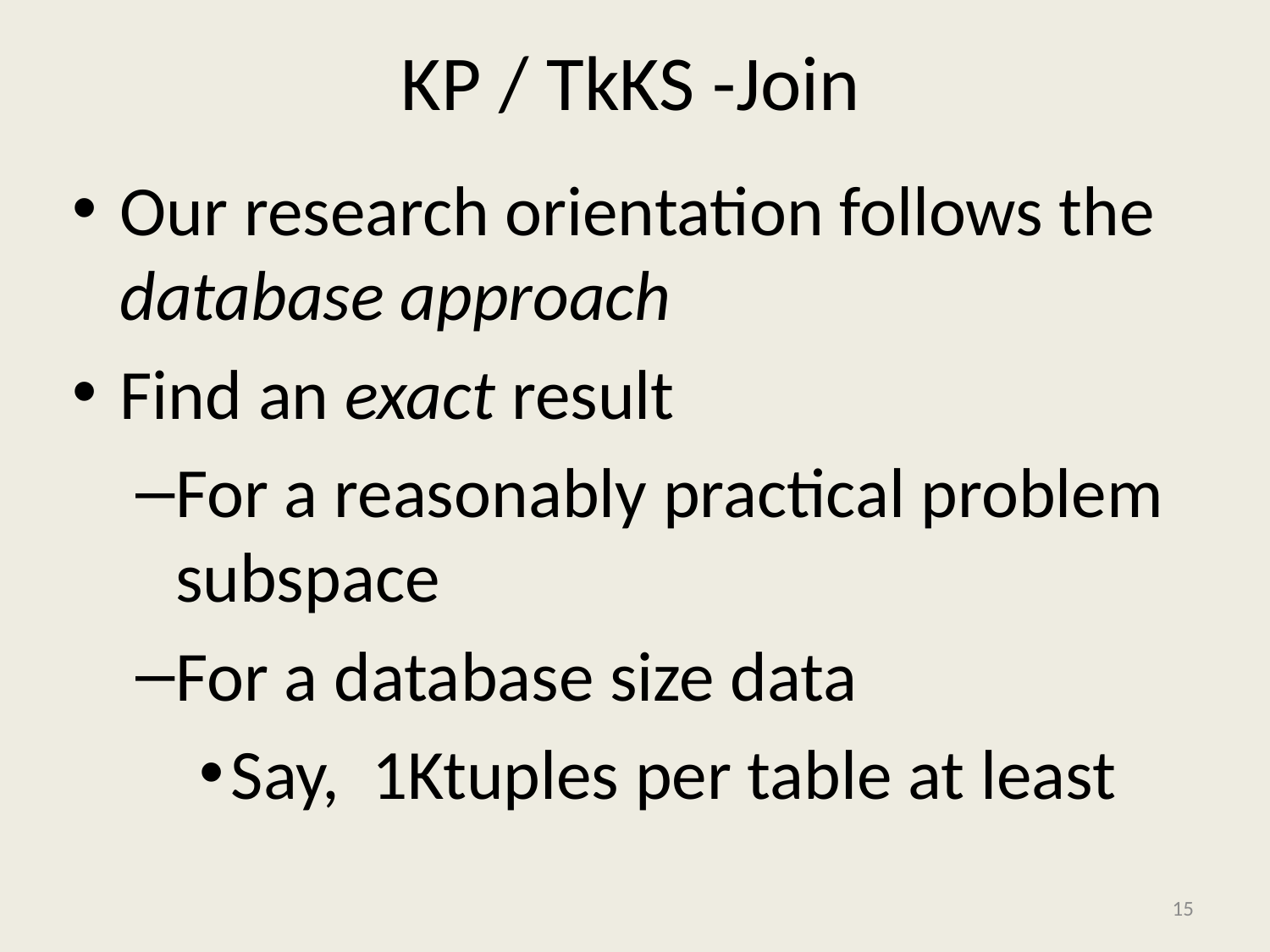

# KP / TkKS -Join
Our research orientation follows the database approach
Find an exact result
For a reasonably practical problem subspace
For a database size data
Say,  1Ktuples per table at least
15